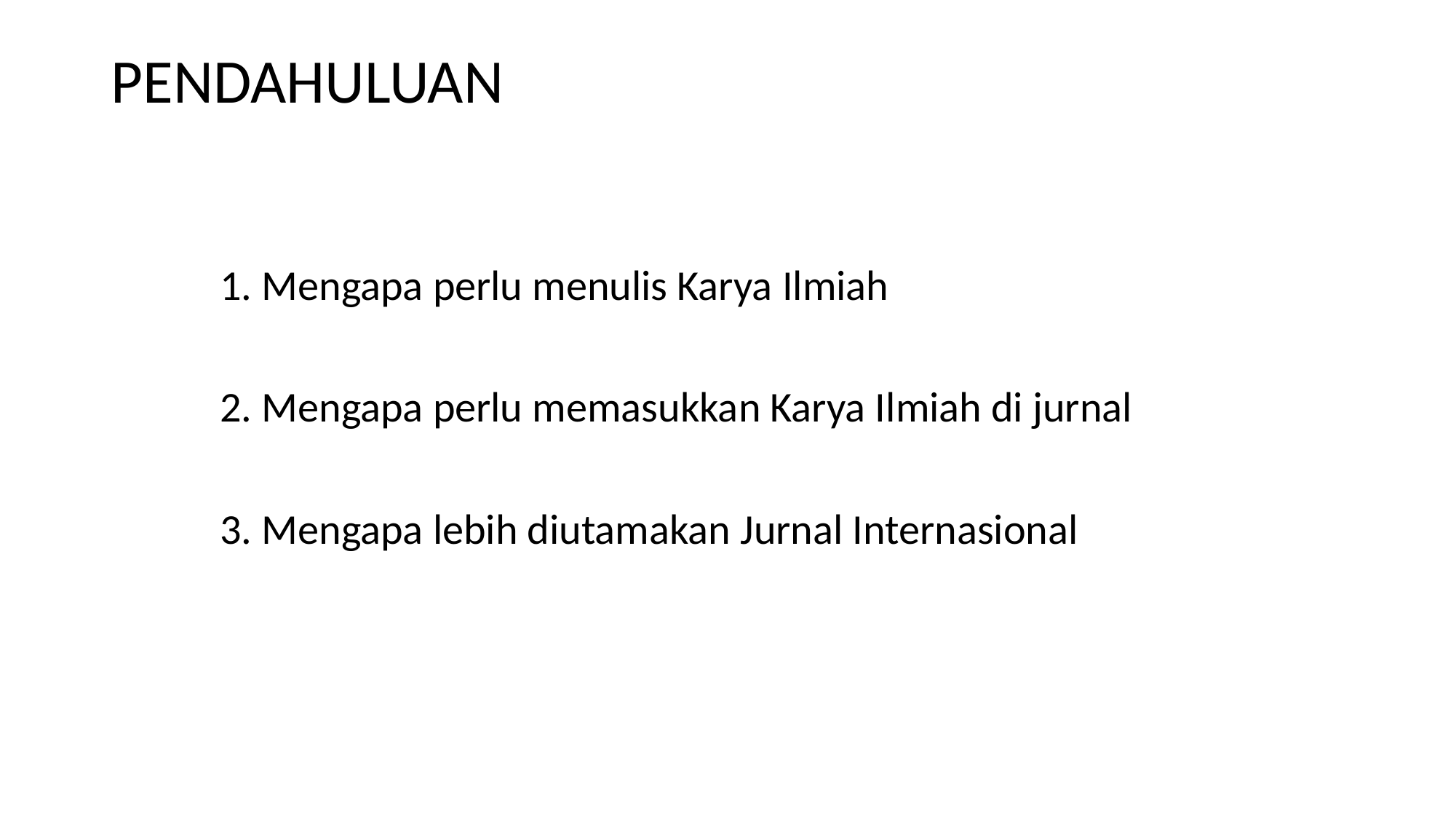

# PENDAHULUAN

	1. Mengapa perlu menulis Karya Ilmiah

	2. Mengapa perlu memasukkan Karya Ilmiah di jurnal

	3. Mengapa lebih diutamakan Jurnal Internasional